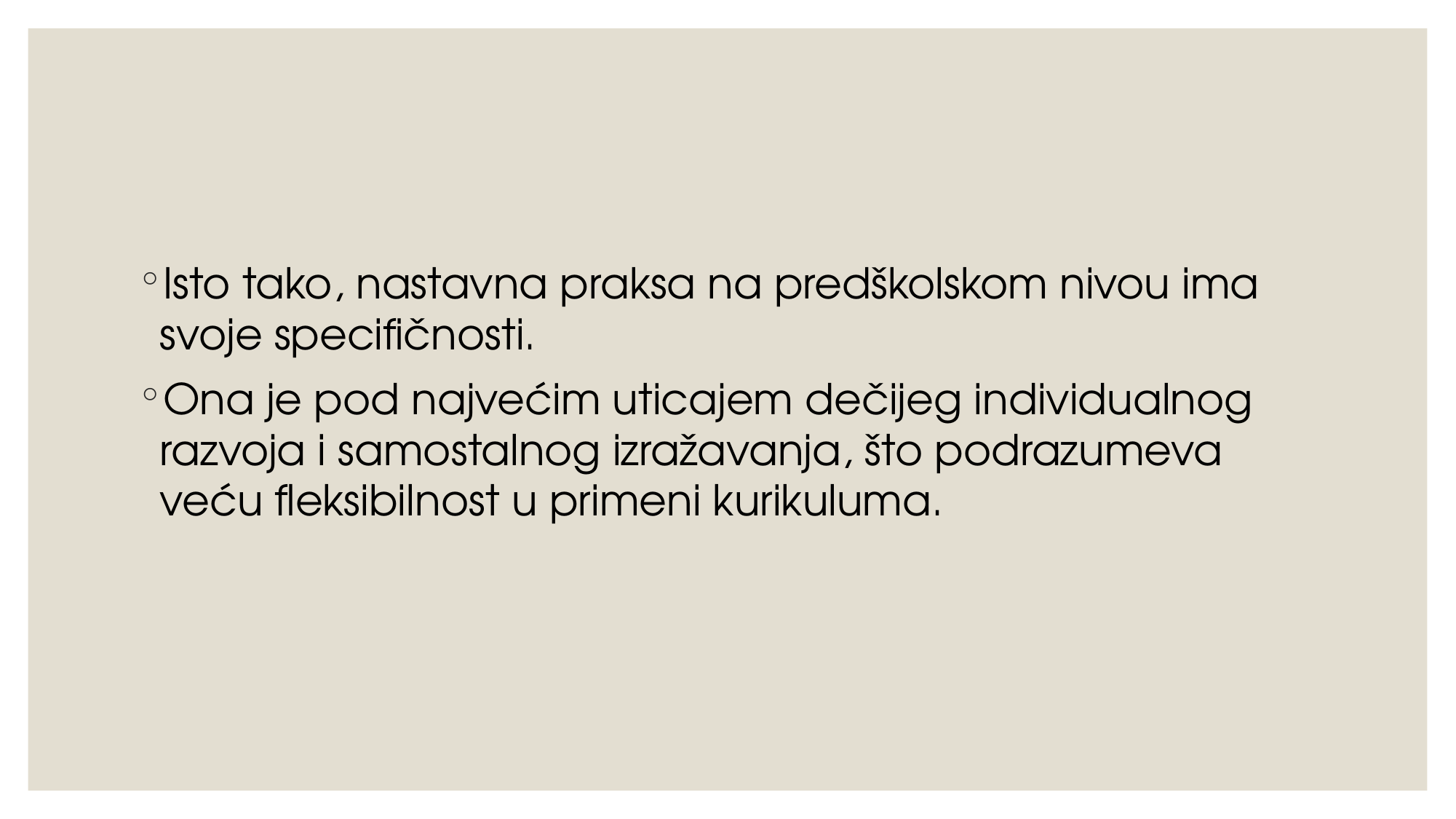

Isto tako, nastavna praksa na predškolskom nivou ima svoje specifičnosti.
Ona je pod najvećim uticajem dečijeg individualnog razvoja i samostalnog izražavanja, što podrazumeva veću fleksibilnost u primeni kurikuluma.